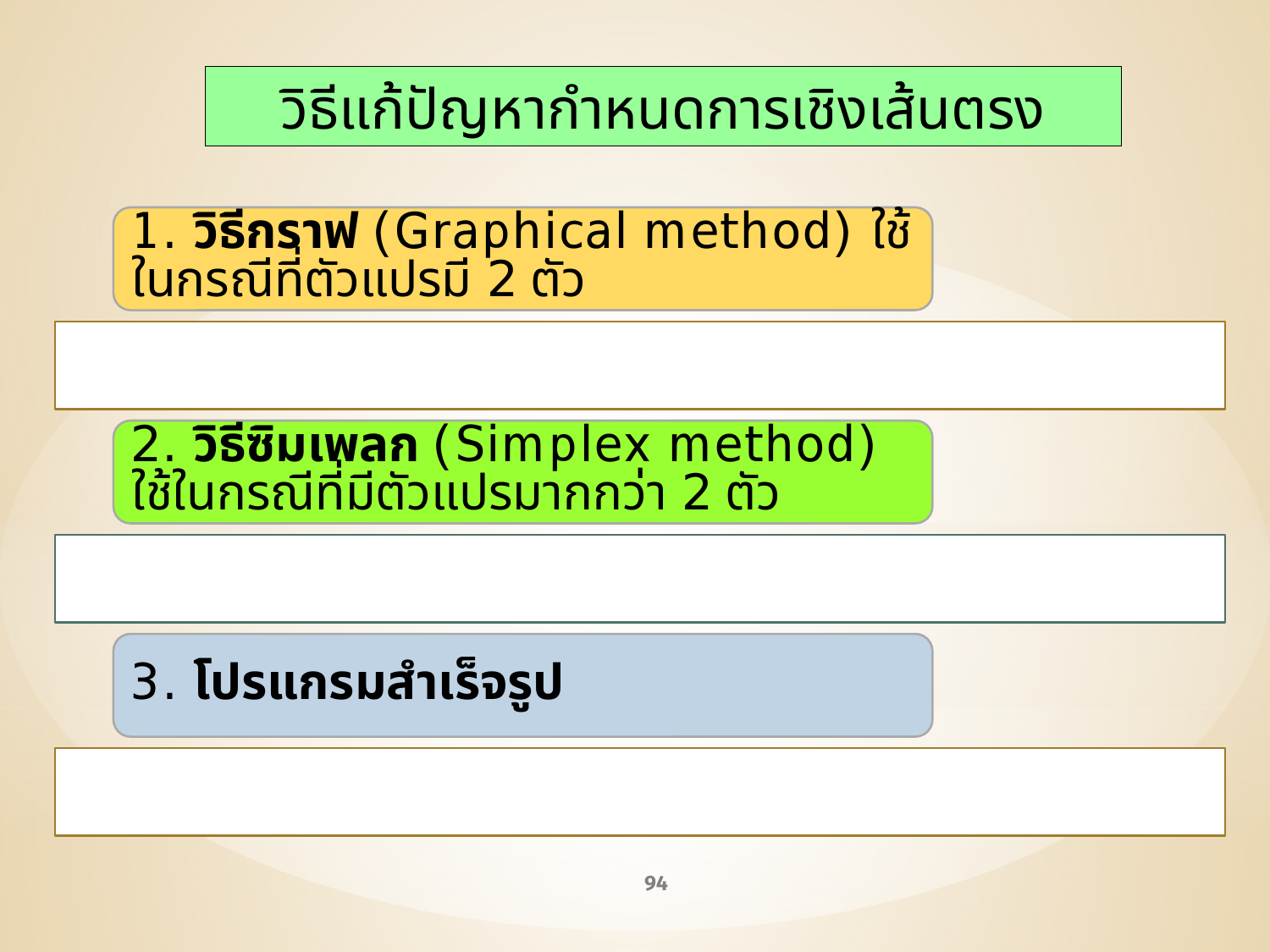

วิธีแก้ปัญหากำหนดการเชิงเส้นตรง
3. โปรแกรมสำเร็จรูป
94